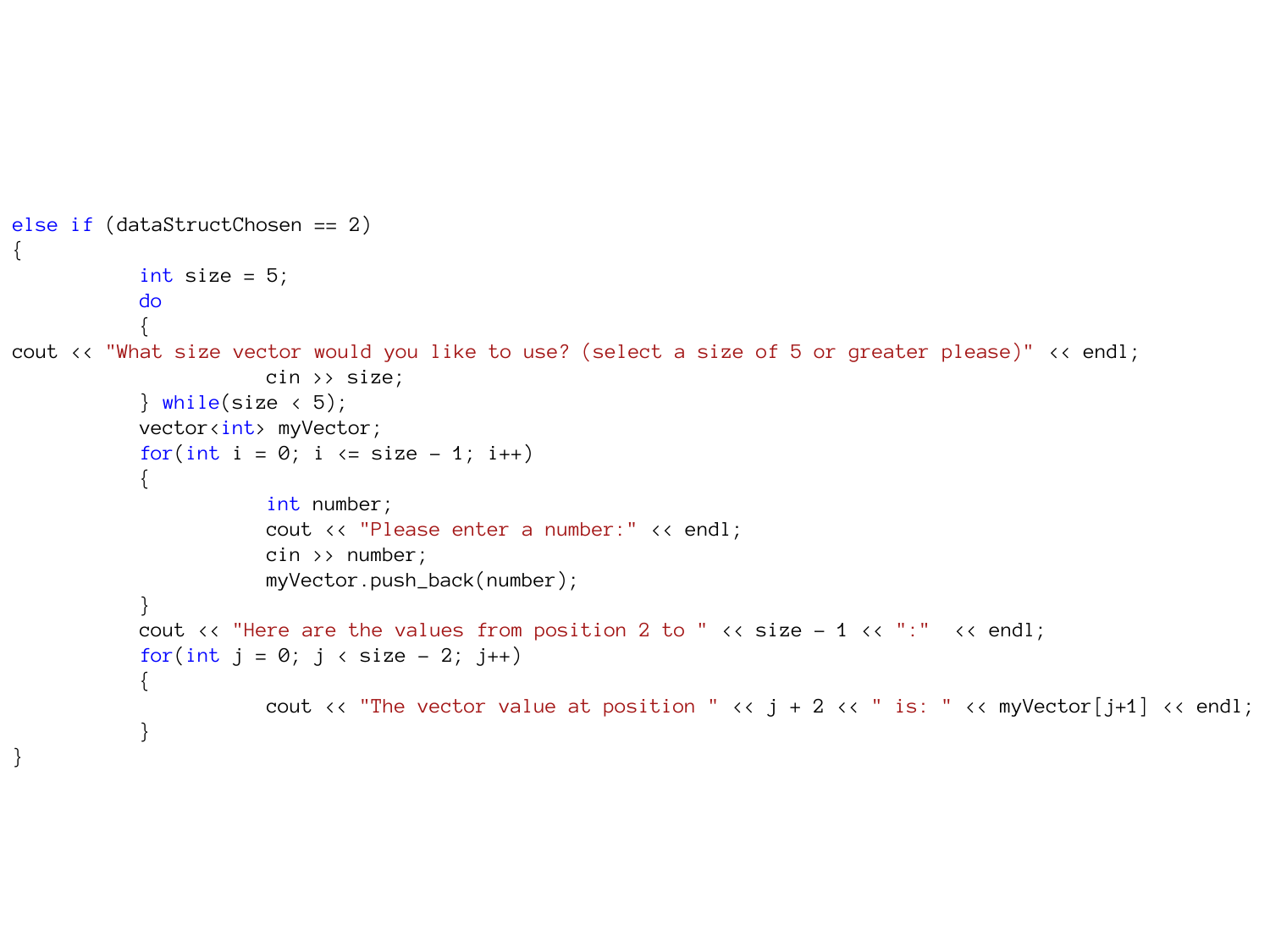

else if (dataStructChosen == 2)
	{
		int size = 5;
		do
		{
	cout << "What size vector would you like to use? (select a size of 5 or greater please)" << endl;
			cin >> size;
		} while(size < 5);
		vector<int> myVector;
		for(int i = 0; i <= size - 1; i++)
		{
			int number;
			cout << "Please enter a number:" << endl;
			cin >> number;
			myVector.push_back(number);
		}
		cout << "Here are the values from position 2 to " << size - 1 << ":"  << endl;
		for(int j = 0; j < size - 2; j++)
		{
			cout << "The vector value at position " << j + 2 << " is: " << myVector[j+1] << endl;
		}
	}